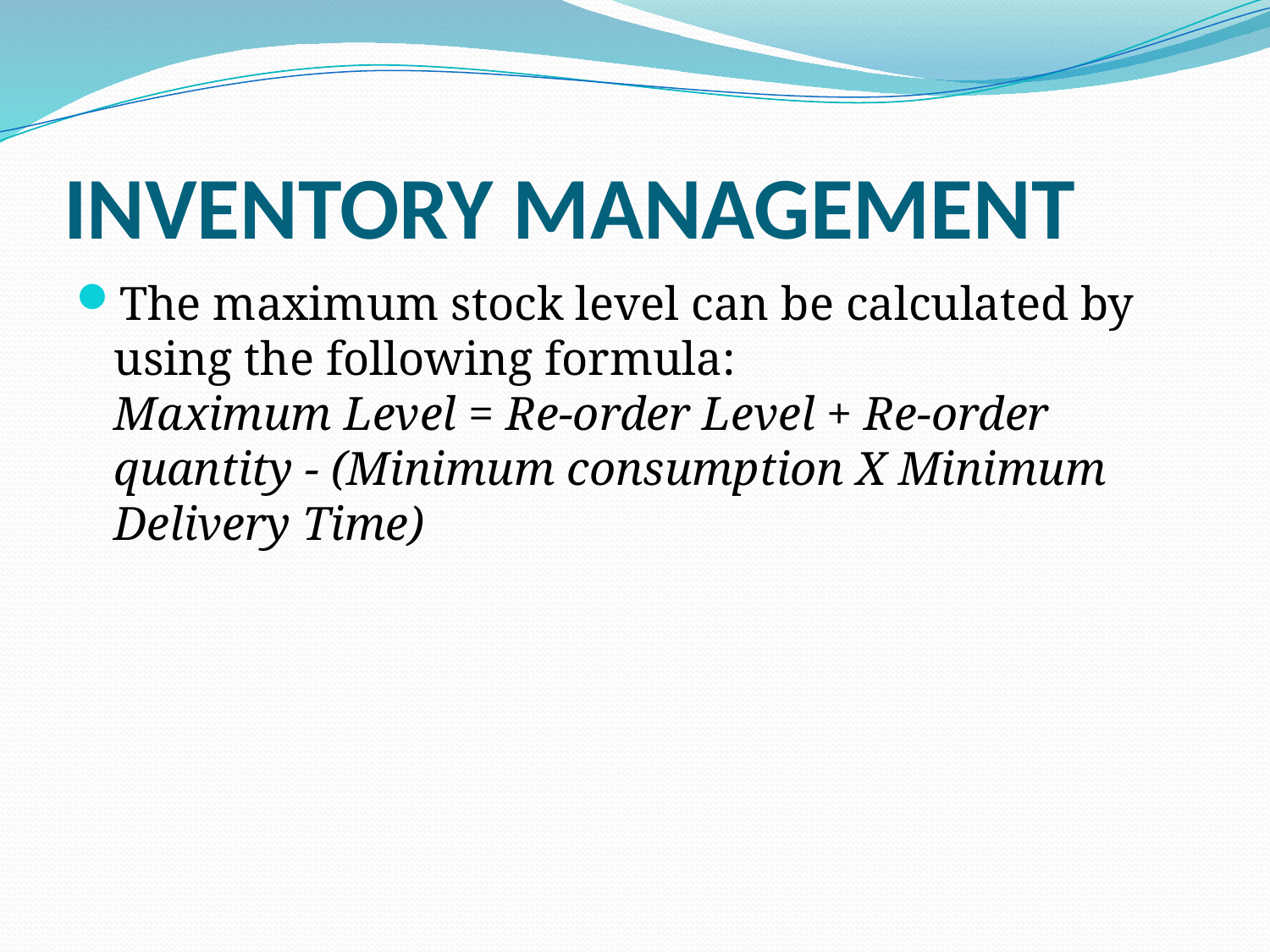

# INVENTORY MANAGEMENT
The maximum stock level can be calculated by using the following formula:
Maximum Level = Re-order Level + Re-order quantity - (Minimum consumption X Minimum Delivery Time)